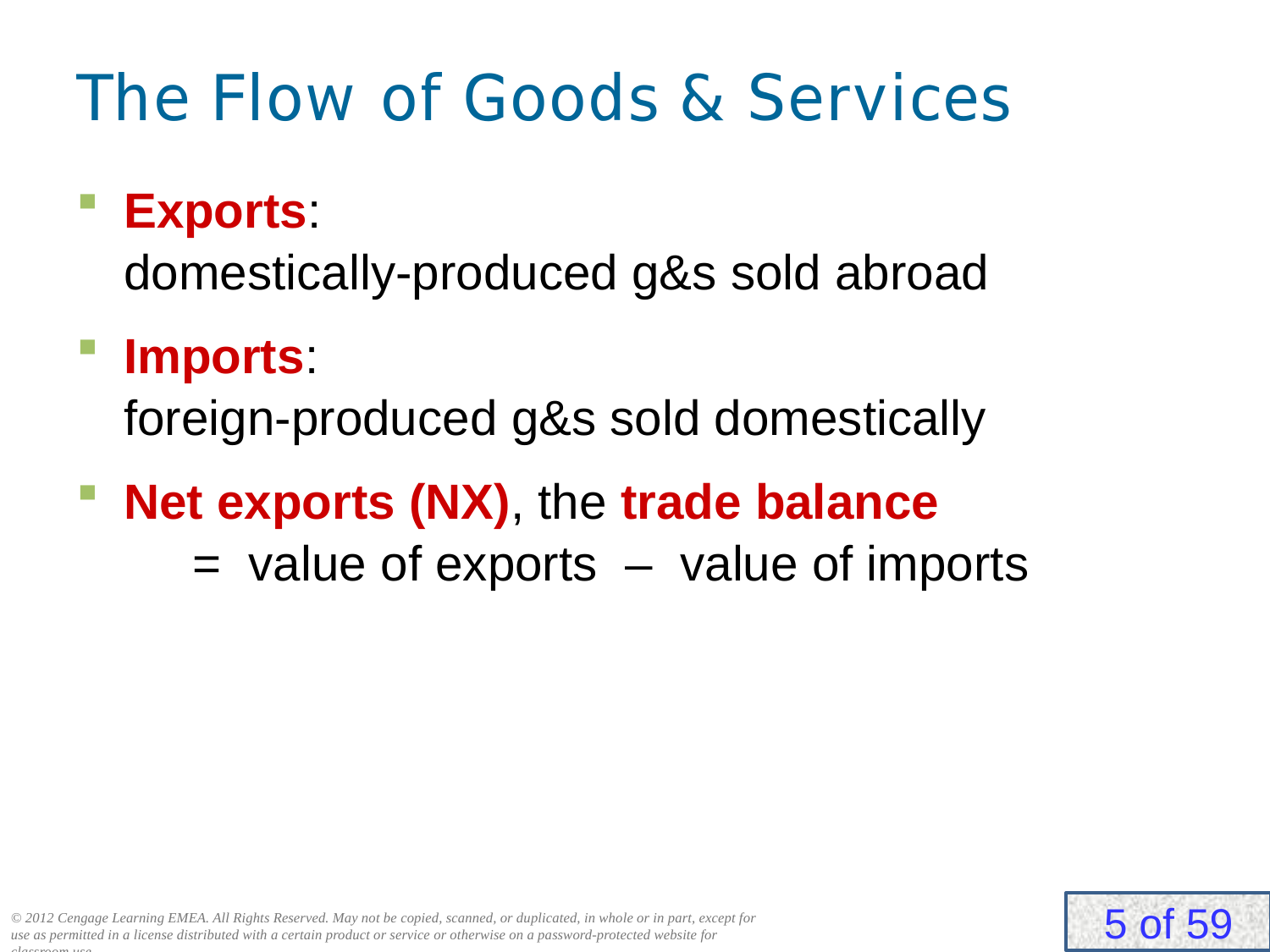

# The Flow of Goods & Services
0
Exports:
domestically-produced g&s sold abroad
Imports:
foreign-produced g&s sold domestically
Net exports (NX), the trade balance
     =  value of exports  –  value of imports